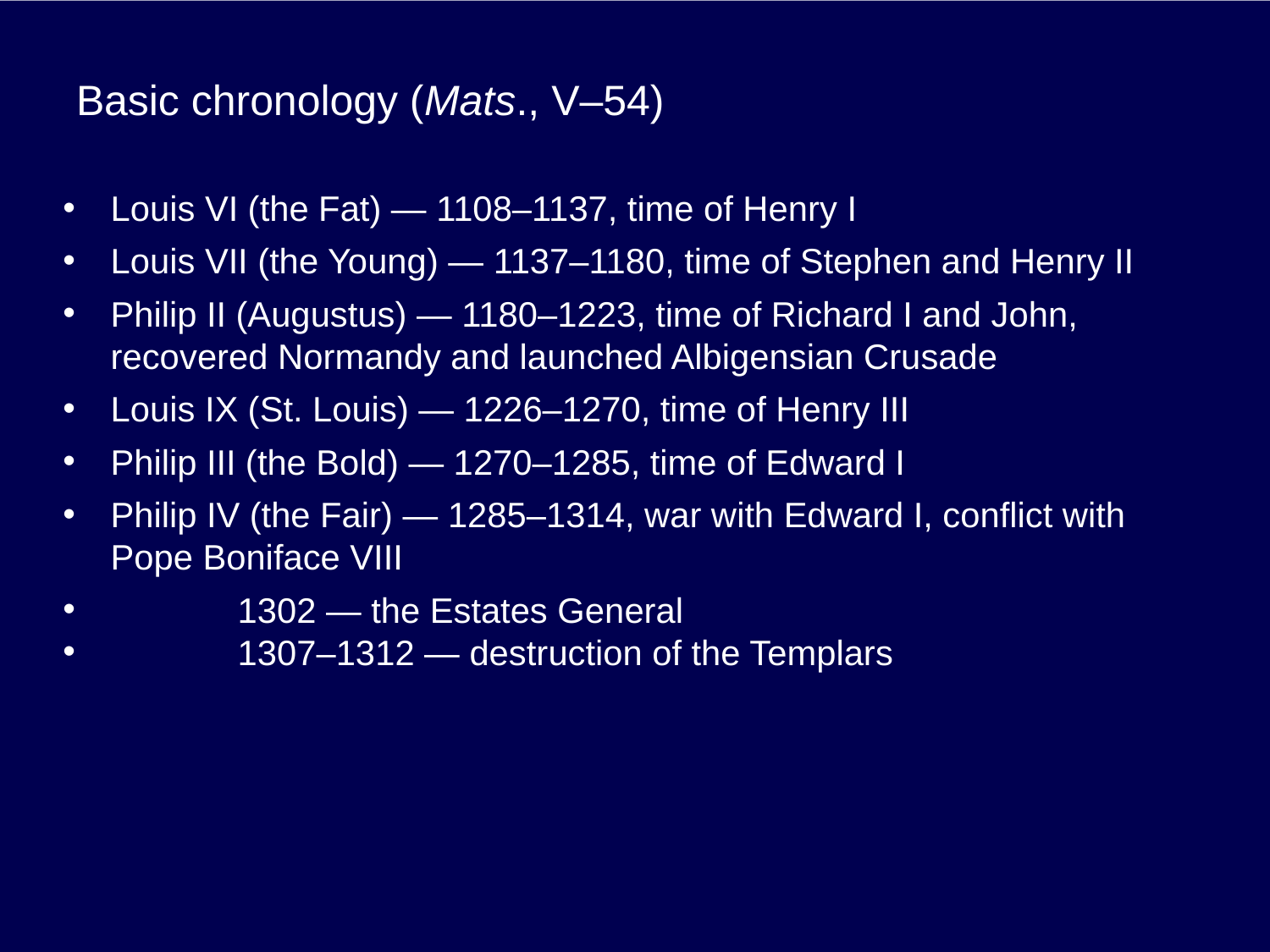

# Basic chronology (Mats., V–54)
Louis VI (the Fat) — 1108–1137, time of Henry I

Louis VII (the Young) — 1137–1180, time of Stephen and Henry II
Philip II (Augustus) — 1180–1223, time of Richard I and John, recovered Normandy and launched Albigensian Crusade

Louis IX (St. Louis) — 1226–1270, time of Henry III

Philip III (the Bold) — 1270–1285, time of Edward I

Philip IV (the Fair) — 1285–1314, war with Edward I, conflict with Pope Boniface VIII

	1302 — the Estates General
	1307–1312 — destruction of the Templars